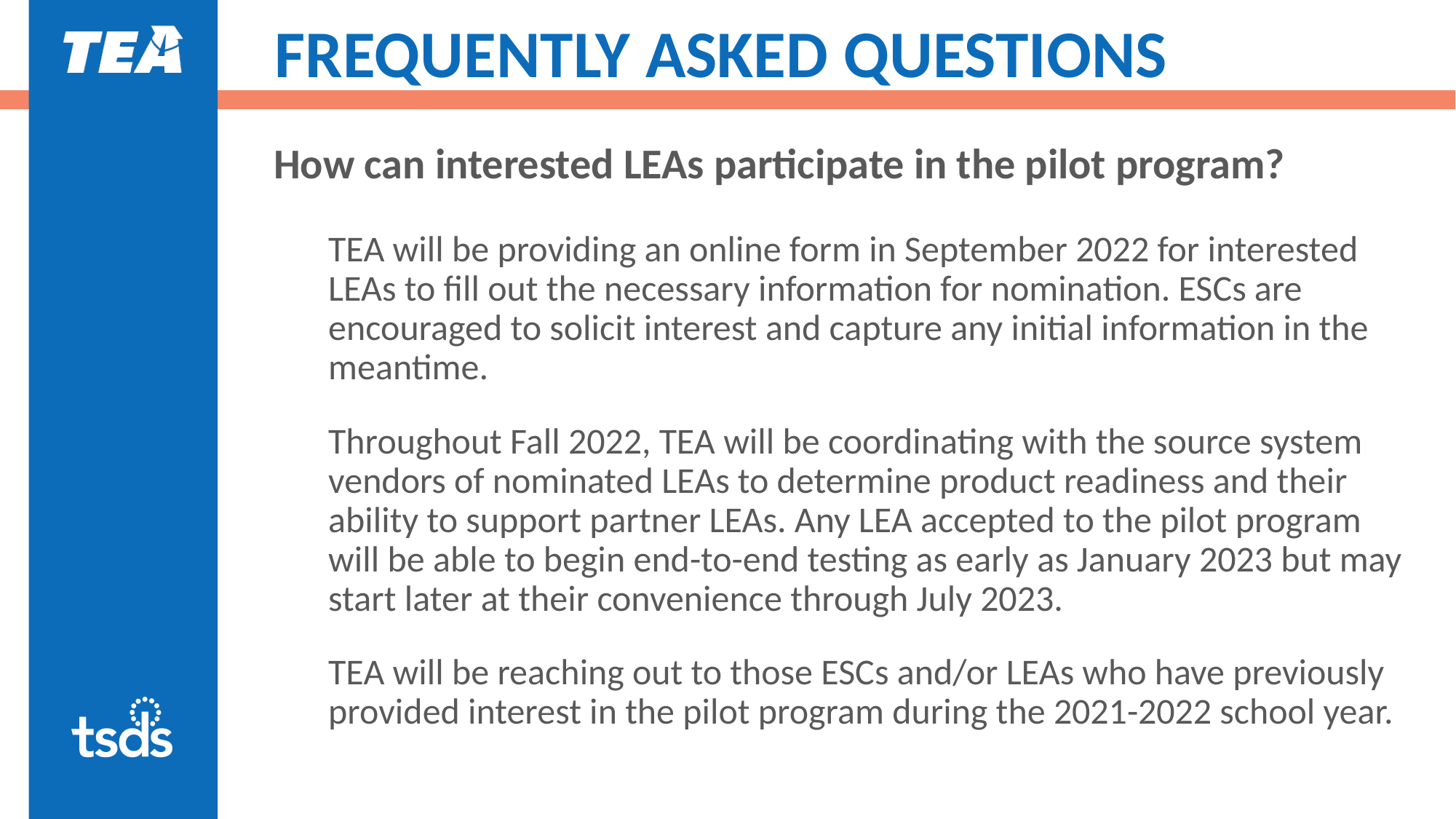

# FREQUENTLY ASKED QUESTIONS
How can interested LEAs participate in the pilot program?

TEA will be providing an online form in September 2022 for interested LEAs to fill out the necessary information for nomination. ESCs are encouraged to solicit interest and capture any initial information in the meantime.

Throughout Fall 2022, TEA will be coordinating with the source system vendors of nominated LEAs to determine product readiness and their ability to support partner LEAs. Any LEA accepted to the pilot program will be able to begin end-to-end testing as early as January 2023 but may start later at their convenience through July 2023.

TEA will be reaching out to those ESCs and/or LEAs who have previously provided interest in the pilot program during the 2021-2022 school year.